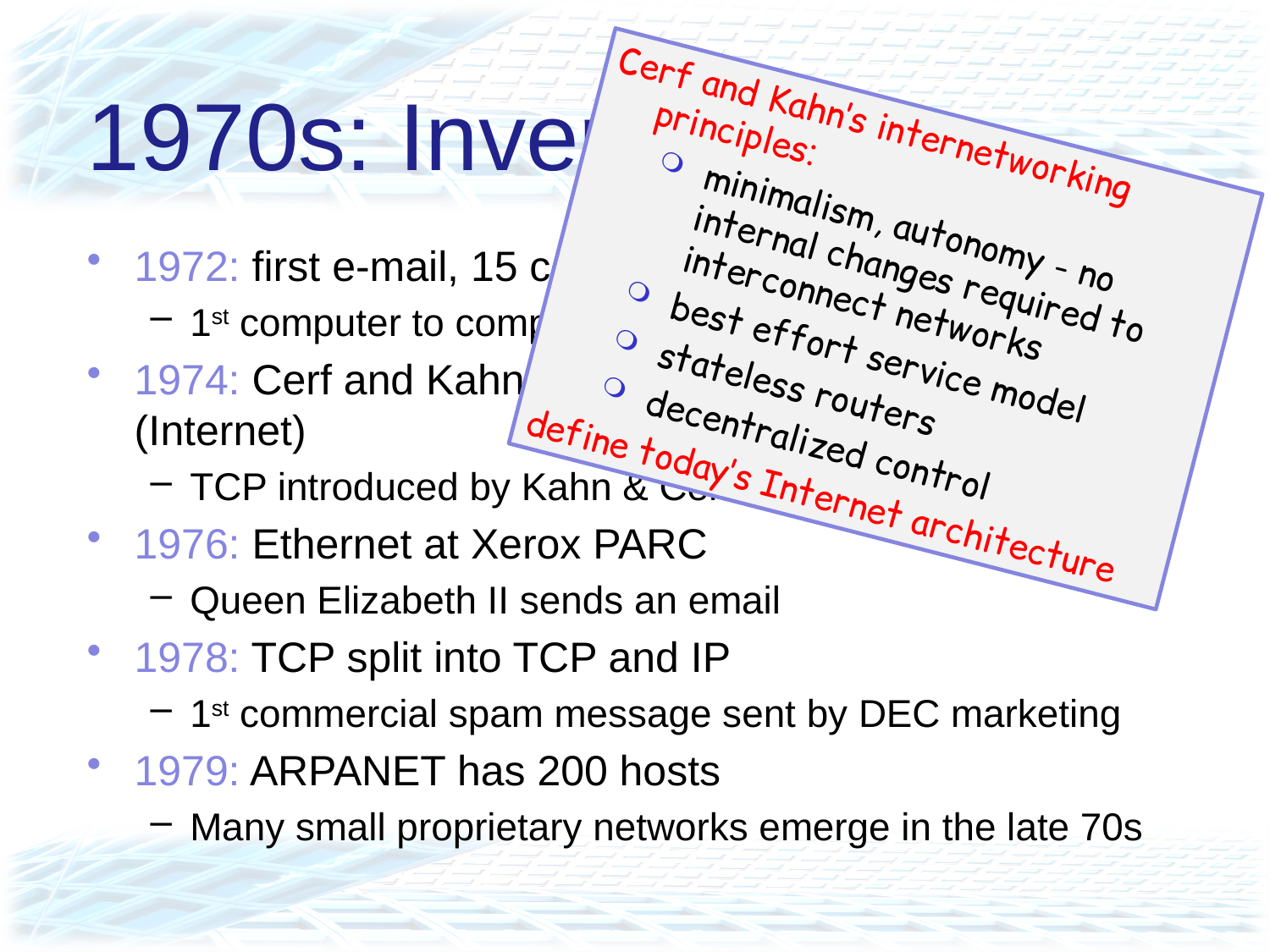

# 1970s: Inventing
Cerf and Kahn’s internetworking principles:
minimalism, autonomy - no internal changes required to interconnect networks
best effort service model
stateless routers
decentralized control
define today’s Internet architecture
1972: first e-mail, 15 computers on ARPANET
1st computer to computer chat
1974: Cerf and Kahn - interconnecting networks (Internet)
TCP introduced by Kahn & Cerf
1976: Ethernet at Xerox PARC
Queen Elizabeth II sends an email
1978: TCP split into TCP and IP
1st commercial spam message sent by DEC marketing
1979: ARPANET has 200 hosts
Many small proprietary networks emerge in the late 70s